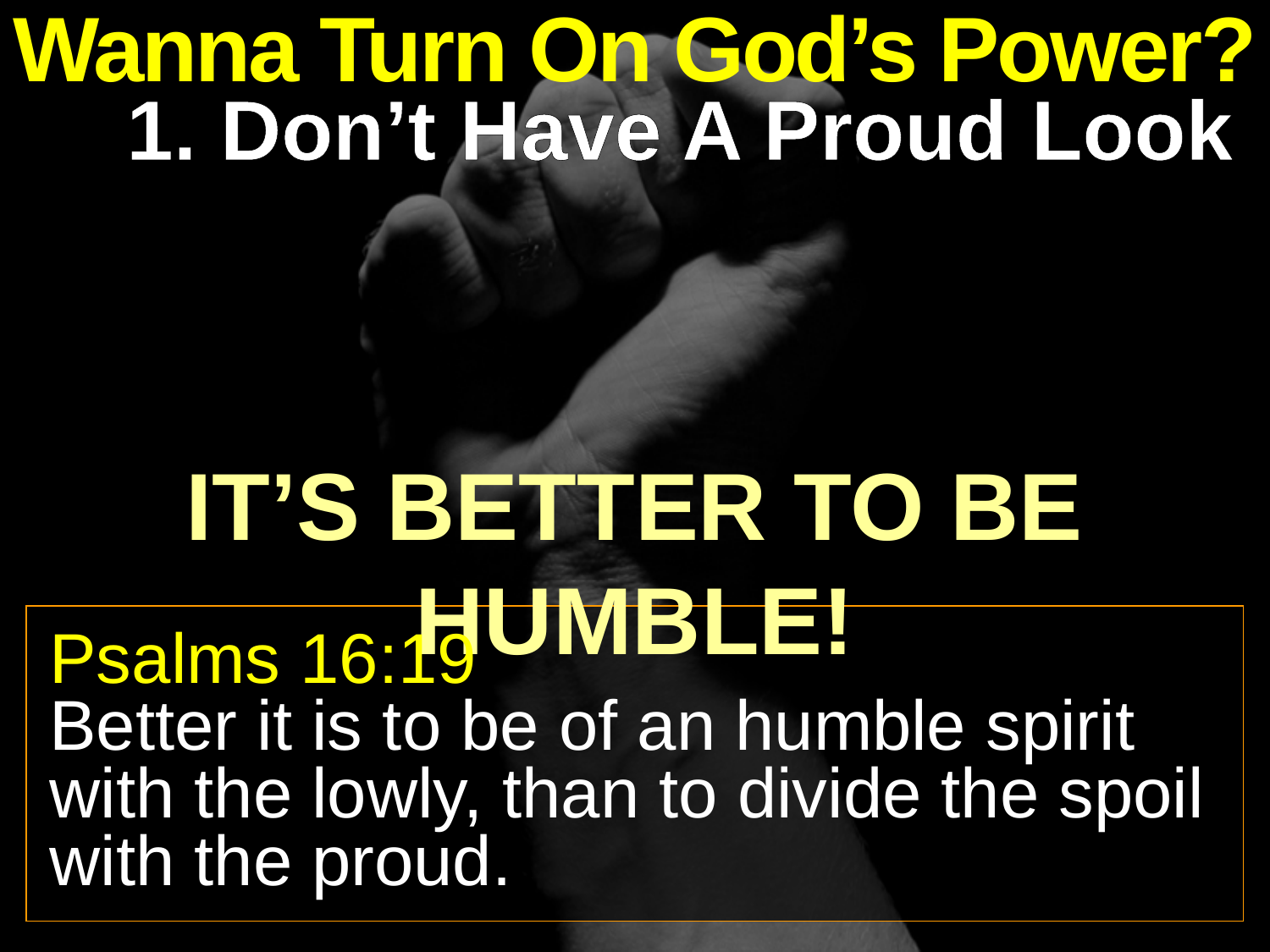

Wanna Turn On God’s Power?
1. Don’t Have A Proud Look
IT’S BETTER TO BE HUMBLE!

Psalms 16:19
Better it is to be of an humble spirit with the lowly, than to divide the spoil with the proud.